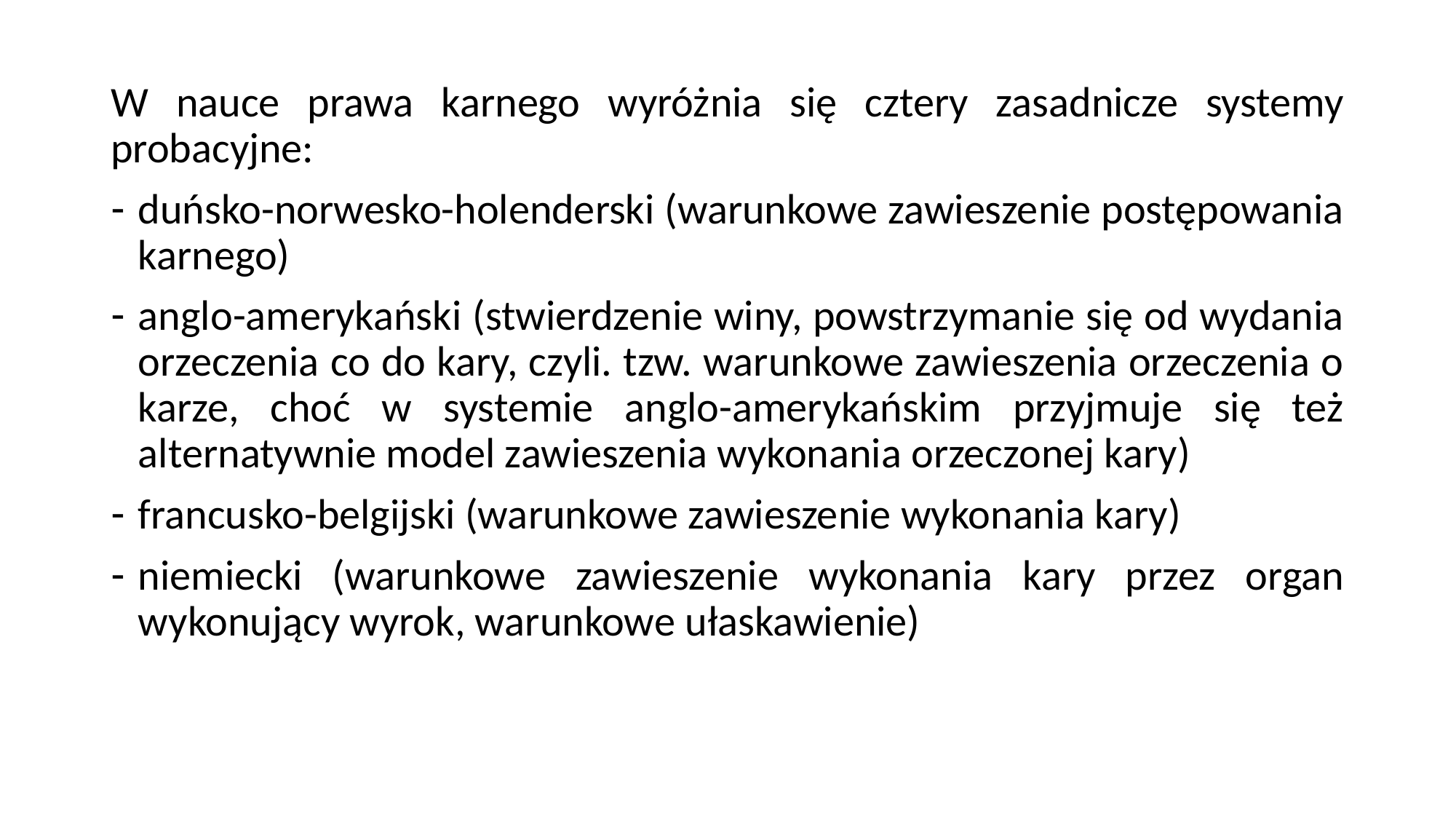

W nauce prawa karnego wyróżnia się cztery zasadnicze systemy probacyjne:
duńsko-norwesko-holenderski (warunkowe zawieszenie postępowania karnego)
anglo-amerykański (stwierdzenie winy, powstrzymanie się od wydania orzeczenia co do kary, czyli. tzw. warunkowe zawieszenia orzeczenia o karze, choć w systemie anglo-amerykańskim przyjmuje się też alternatywnie model zawieszenia wykonania orzeczonej kary)
francusko-belgijski (warunkowe zawieszenie wykonania kary)
niemiecki (warunkowe zawieszenie wykonania kary przez organ wykonujący wyrok, warunkowe ułaskawienie)